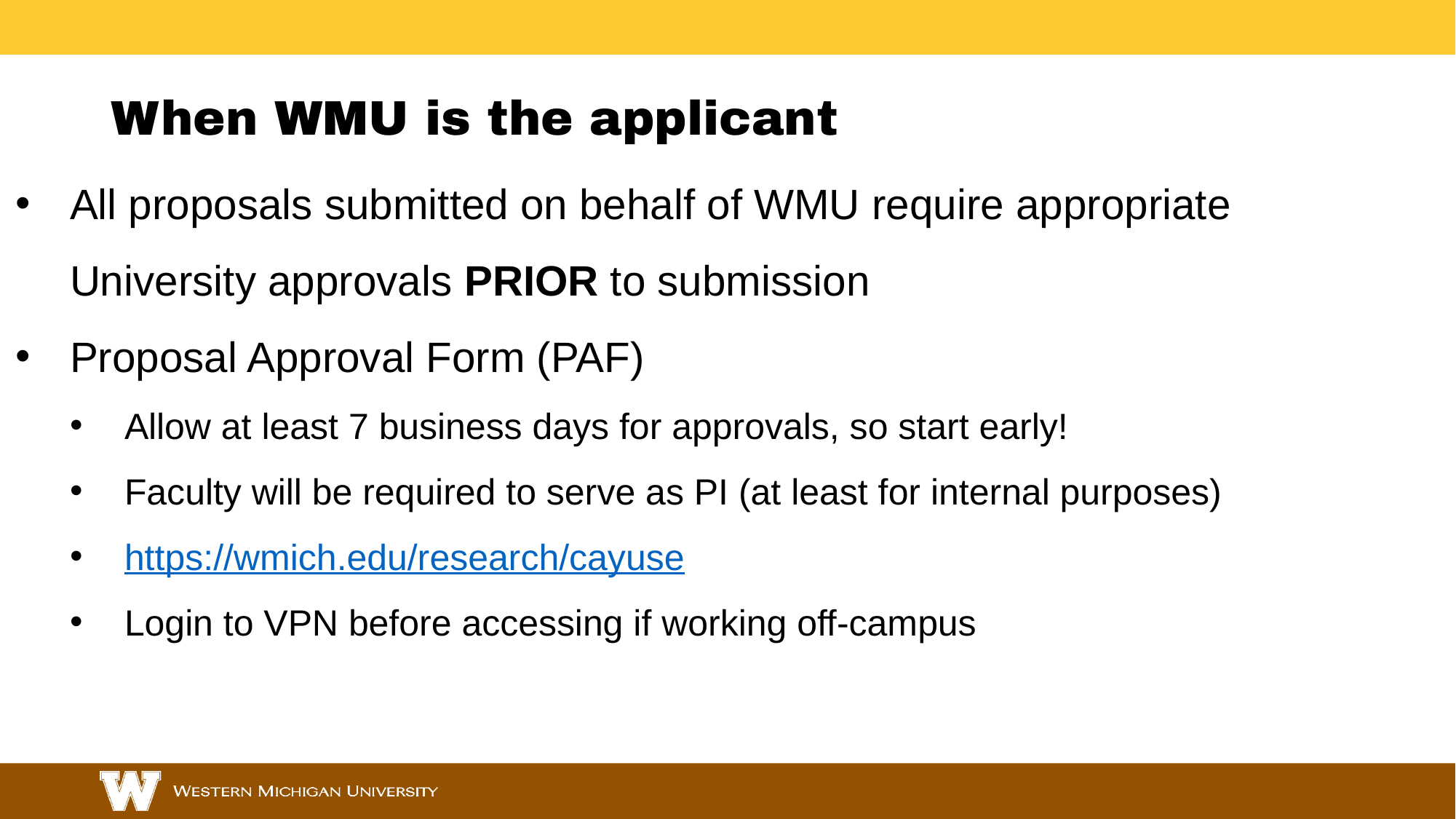

# When WMU is the applicant
All proposals submitted on behalf of WMU require appropriate University approvals PRIOR to submission
Proposal Approval Form (PAF)
Allow at least 7 business days for approvals, so start early!
Faculty will be required to serve as PI (at least for internal purposes)
https://wmich.edu/research/cayuse
Login to VPN before accessing if working off-campus